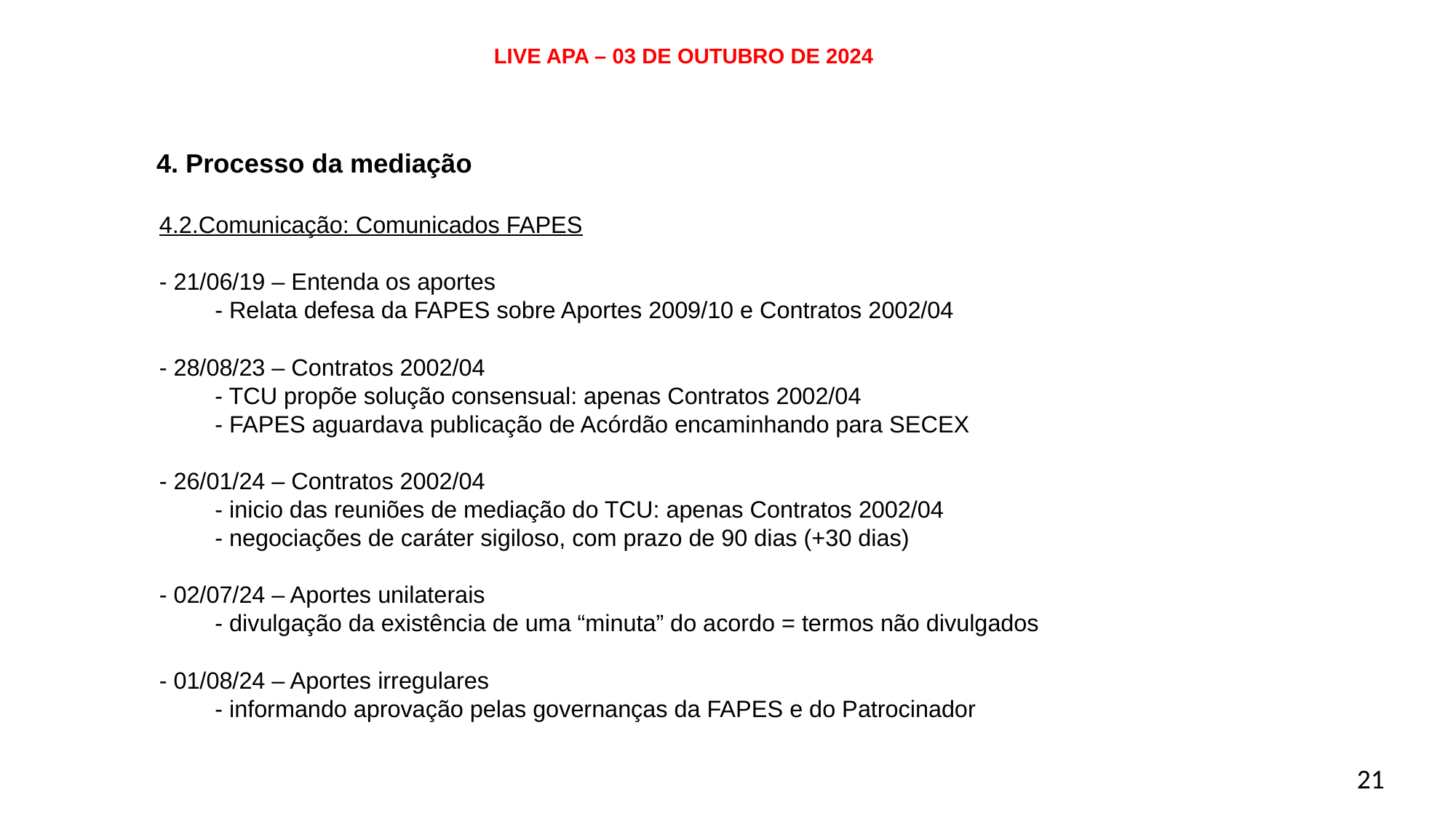

LIVE APA – 03 DE OUTUBRO DE 2024
# 4. Processo da mediação 4.2.Comunicação: Comunicados FAPES - 21/06/19 – Entenda os aportes - Relata defesa da FAPES sobre Aportes 2009/10 e Contratos 2002/04 - 28/08/23 – Contratos 2002/04 - TCU propõe solução consensual: apenas Contratos 2002/04 - FAPES aguardava publicação de Acórdão encaminhando para SECEX - 26/01/24 – Contratos 2002/04 - inicio das reuniões de mediação do TCU: apenas Contratos 2002/04 - negociações de caráter sigiloso, com prazo de 90 dias (+30 dias) - 02/07/24 – Aportes unilaterais - divulgação da existência de uma “minuta” do acordo = termos não divulgados - 01/08/24 – Aportes irregulares - informando aprovação pelas governanças da FAPES e do Patrocinador

21